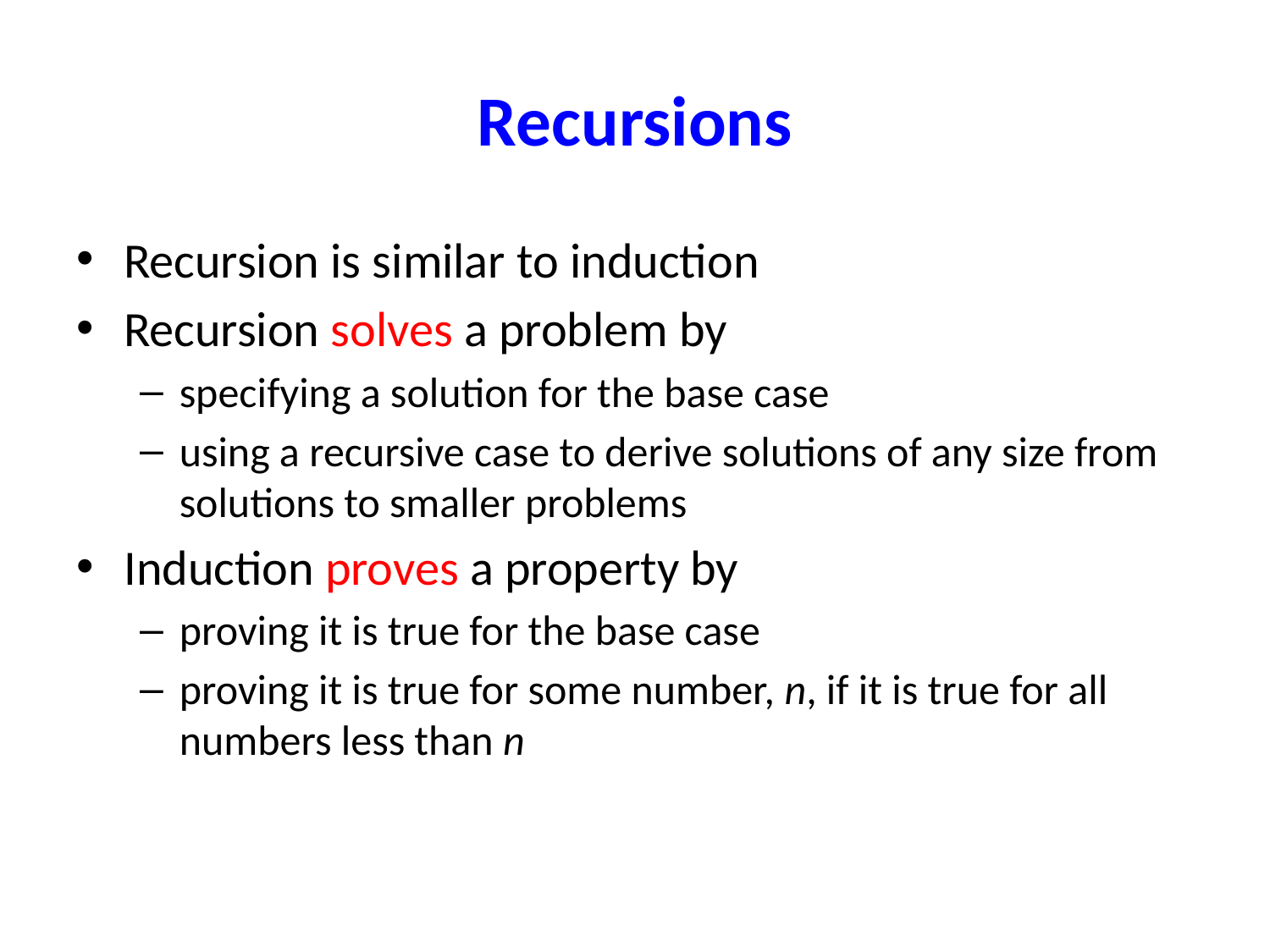

# Recursions
Recursion is similar to induction
Recursion solves a problem by
specifying a solution for the base case
using a recursive case to derive solutions of any size from solutions to smaller problems
Induction proves a property by
proving it is true for the base case
proving it is true for some number, n, if it is true for all numbers less than n